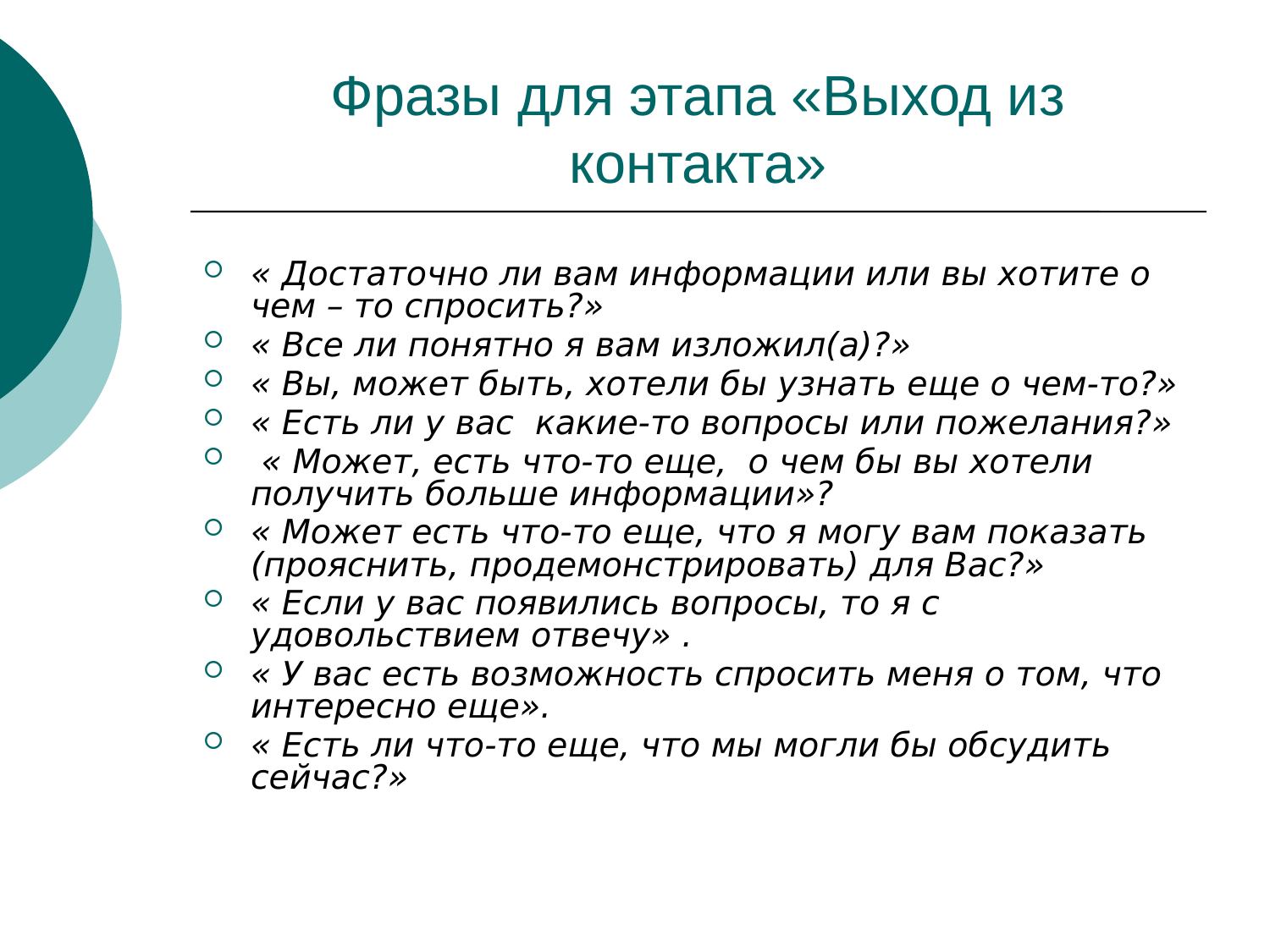

# Фразы для этапа «Выход из контакта»
« Достаточно ли вам информации или вы хотите о чем – то спросить?»
« Все ли понятно я вам изложил(а)?»
« Вы, может быть, хотели бы узнать еще о чем-то?»
« Есть ли у вас  какие-то вопросы или пожелания?»
 « Может, есть что-то еще,  о чем бы вы хотели получить больше информации»?
« Может есть что-то еще, что я могу вам показать (прояснить, продемонстрировать) для Вас?»
« Если у вас появились вопросы, то я с удовольствием отвечу» .
« У вас есть возможность спросить меня о том, что интересно еще».
« Есть ли что-то еще, что мы могли бы обсудить сейчас?»